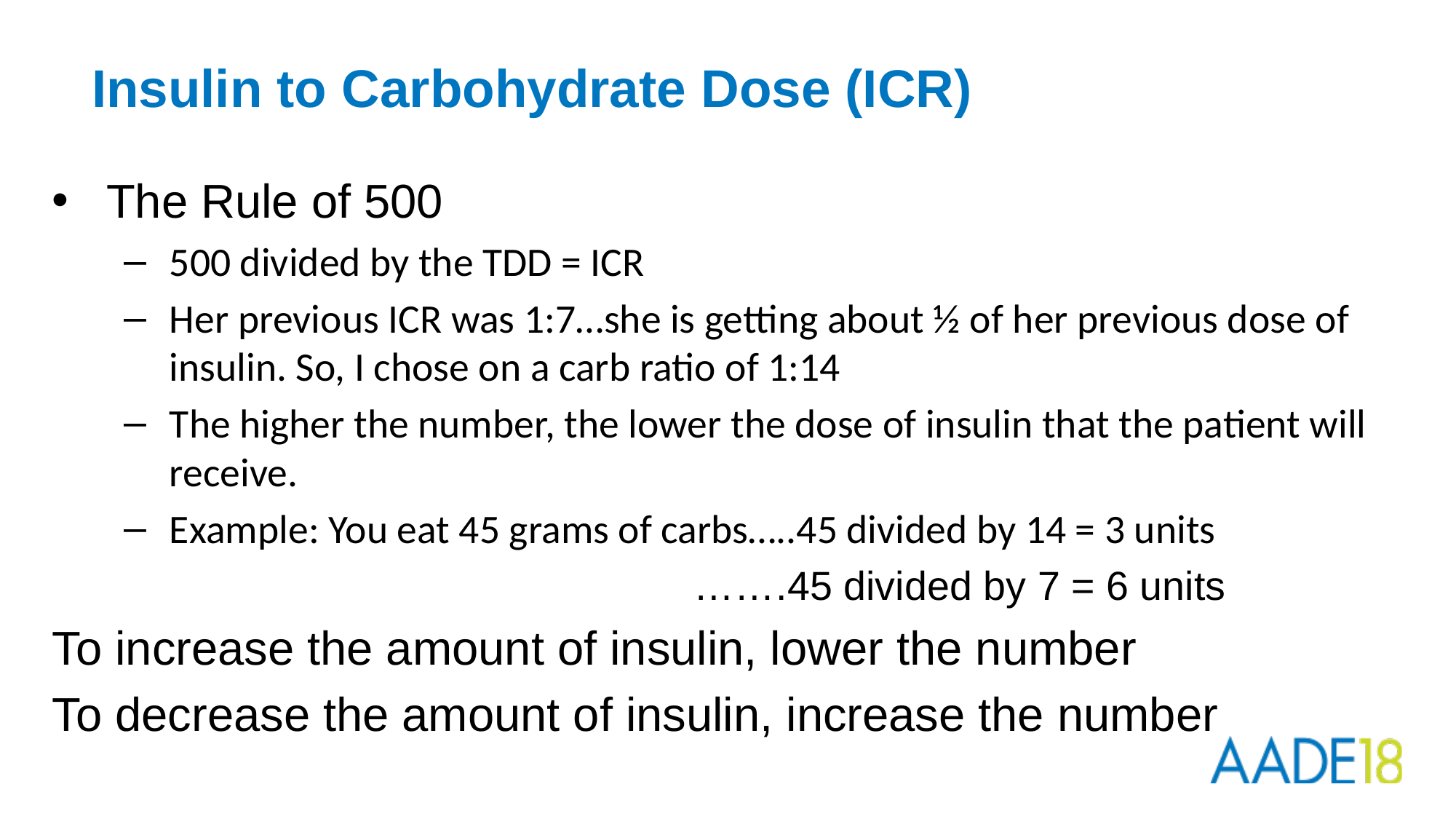

# Insulin to Carbohydrate Dose (ICR)
The Rule of 500
500 divided by the TDD = ICR
Her previous ICR was 1:7…she is getting about ½ of her previous dose of insulin. So, I chose on a carb ratio of 1:14
The higher the number, the lower the dose of insulin that the patient will receive.
Example: You eat 45 grams of carbs…..45 divided by 14 = 3 units
                                                         …….45 divided by 7 = 6 units
To increase the amount of insulin, lower the number
To decrease the amount of insulin, increase the number